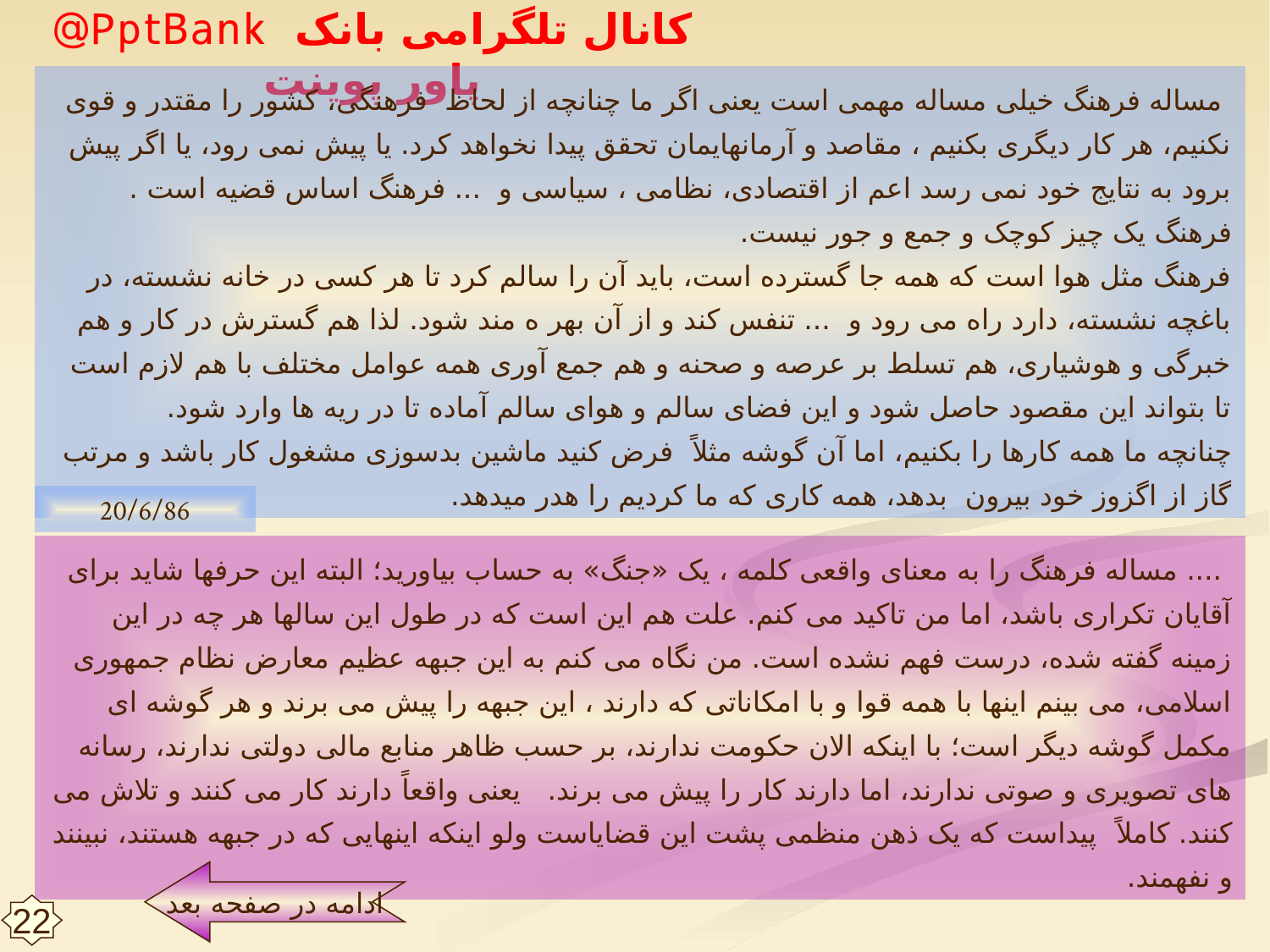

مساله فرهنگ خیلی مساله مهمی است یعنی اگر ما چنانچه از لحاظ  فرهنگی، کشور را مقتدر و قوی نکنیم، هر کار دیگری بکنیم ، مقاصد و آرمانهایمان تحقق پیدا نخواهد کرد. یا پیش نمی رود، یا اگر پیش برود به نتایج خود نمی رسد اعم از اقتصادی، نظامی ، سیاسی و  ... فرهنگ اساس قضیه است . فرهنگ یک چیز کوچک و جمع و جور نیست.
فرهنگ مثل هوا است که همه جا گسترده است، باید آن را سالم کرد تا هر کسی در خانه نشسته، در باغچه نشسته، دارد راه می رود و  ... تنفس کند و از آن بهر ه مند شود. لذا هم گسترش در کار و هم خبرگی و هوشیاری، هم تسلط بر عرصه و صحنه و هم جمع آوری همه عوامل مختلف با هم لازم است تا بتواند این مقصود حاصل شود و این فضای سالم و هوای سالم آماده تا در ریه ها وارد شود.
چنانچه ما همه کارها را بکنیم، اما آن گوشه مثلاً  فرض کنید ماشین بدسوزی مشغول کار باشد و مرتب گاز از اگزوز خود بیرون  بدهد، همه کاری که ما کردیم را هدر میدهد.
20/6/86
 .... مساله فرهنگ را به معنای واقعی کلمه ، یک «جنگ» به حساب بیاورید؛ البته این حرفها شاید برای آقایان تکراری باشد، اما من تاکید می کنم. علت هم این است که در طول این سالها هر چه در این زمینه گفته شده، درست فهم نشده است. من نگاه می کنم به این جبهه عظیم معارض نظام جمهوری اسلامی، می بینم اینها با همه قوا و با امکاناتی که دارند ، این جبهه را پیش می برند و هر گوشه ای مکمل گوشه دیگر است؛ با اینکه الان حکومت ندارند، بر حسب ظاهر منابع مالی دولتی ندارند، رسانه های تصویری و صوتی ندارند، اما دارند کار را پیش می برند.   یعنی واقعاً دارند کار می کنند و تلاش می کنند. کاملاً  پیداست که یک ذهن منظمی پشت این قضایاست ولو اینکه اینهایی که در جبهه هستند، نبینند و نفهمند.
ادامه در صفحه بعد
22